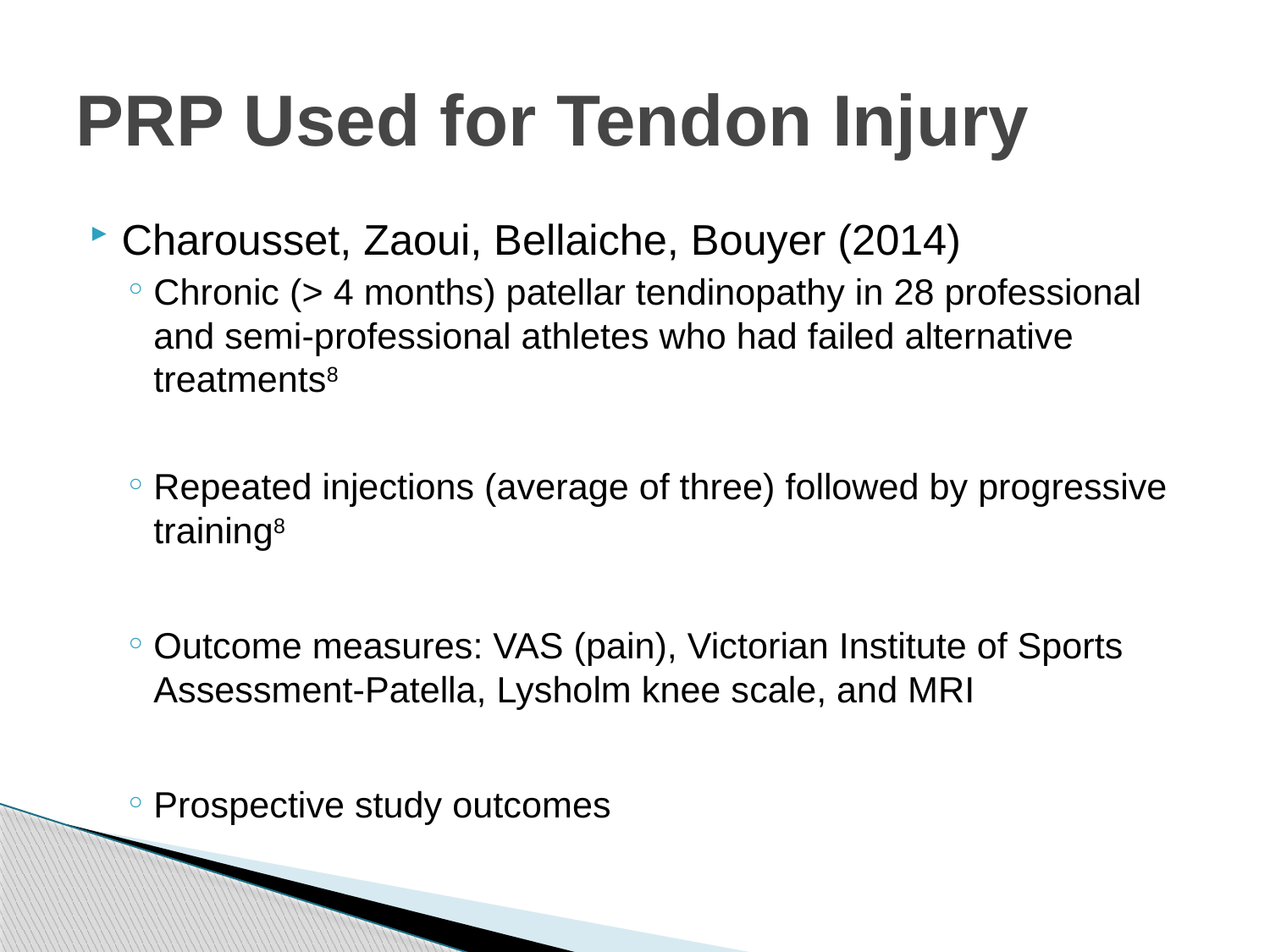

# PRP Used for Tendon Injury
Charousset, Zaoui, Bellaiche, Bouyer (2014)
Chronic (> 4 months) patellar tendinopathy in 28 professional and semi-professional athletes who had failed alternative treatments8

Repeated injections (average of three) followed by progressive training8

Outcome measures: VAS (pain), Victorian Institute of Sports Assessment-Patella, Lysholm knee scale, and MRI

Prospective study outcomes